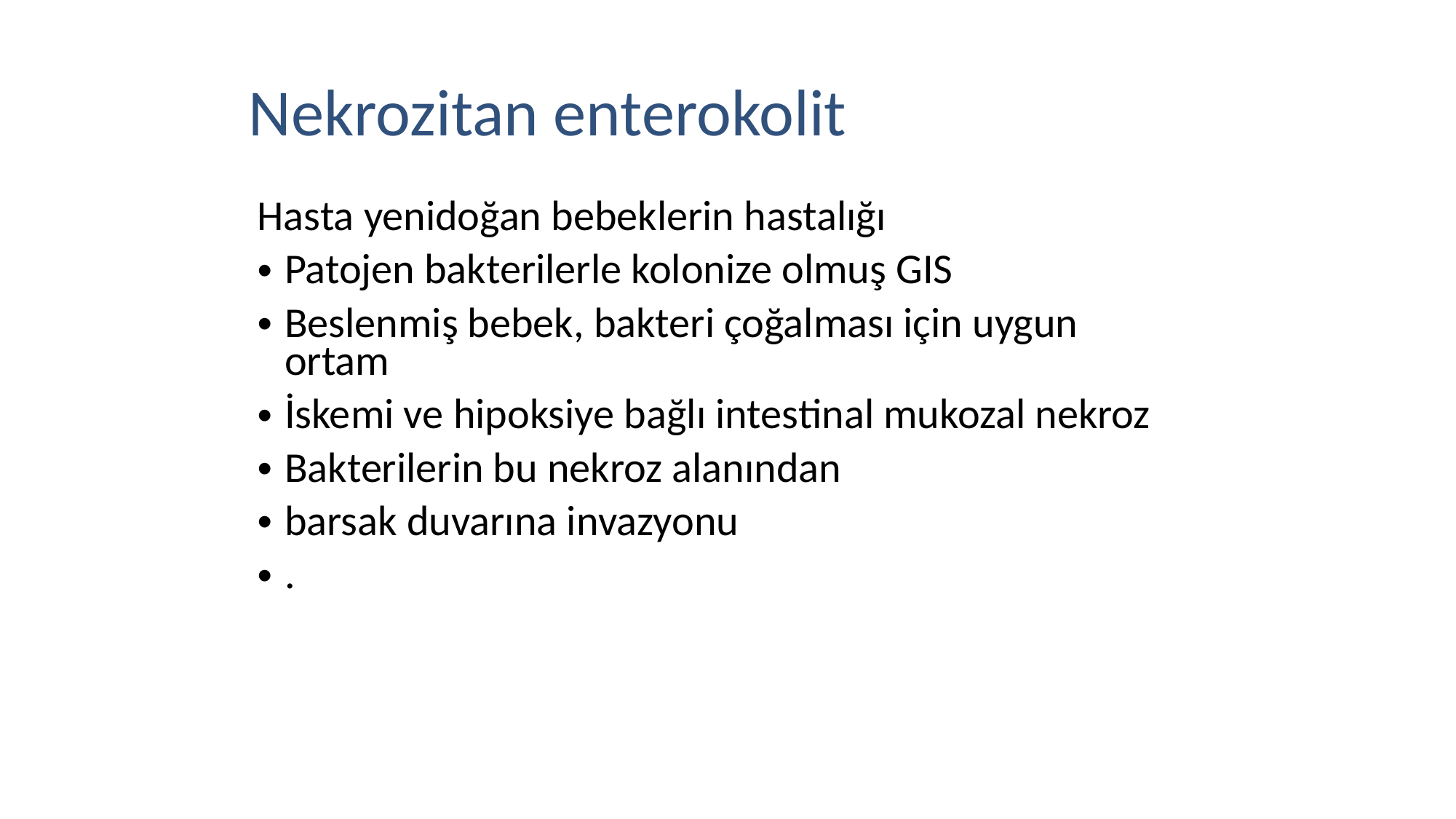

Nekrozitan enterokolit
Hasta yenidoğan bebeklerin hastalığı
Patojen bakterilerle kolonize olmuş GIS
Beslenmiş bebek, bakteri çoğalması için uygun ortam
İskemi ve hipoksiye bağlı intestinal mukozal nekroz
Bakterilerin bu nekroz alanından
barsak duvarına invazyonu
.